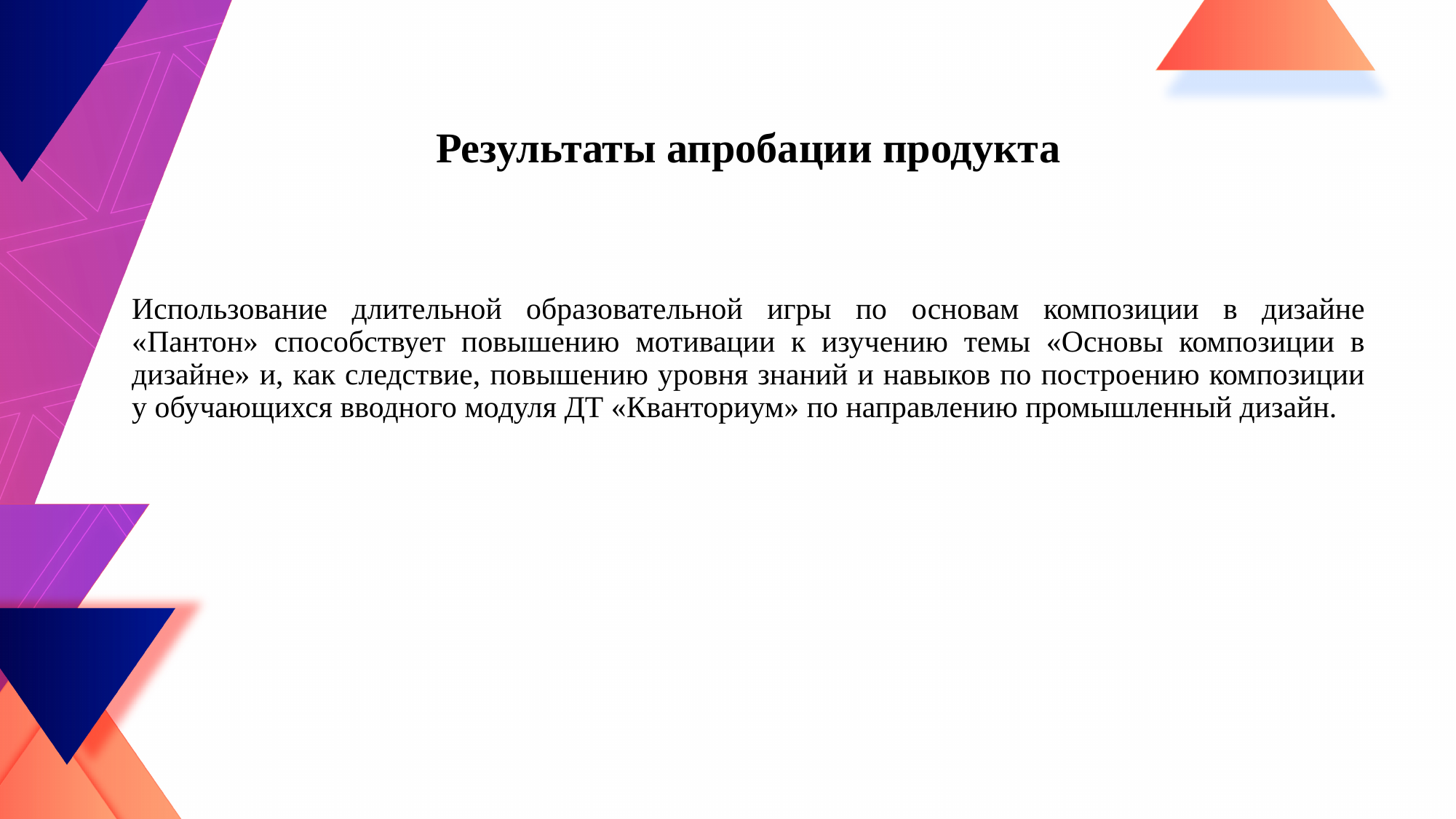

# Результаты апробации продукта
Использование длительной образовательной игры по основам композиции в дизайне «Пантон» способствует повышению мотивации к изучению темы «Основы композиции в дизайне» и, как следствие, повышению уровня знаний и навыков по построению композиции у обучающихся вводного модуля ДТ «Кванториум» по направлению промышленный дизайн.